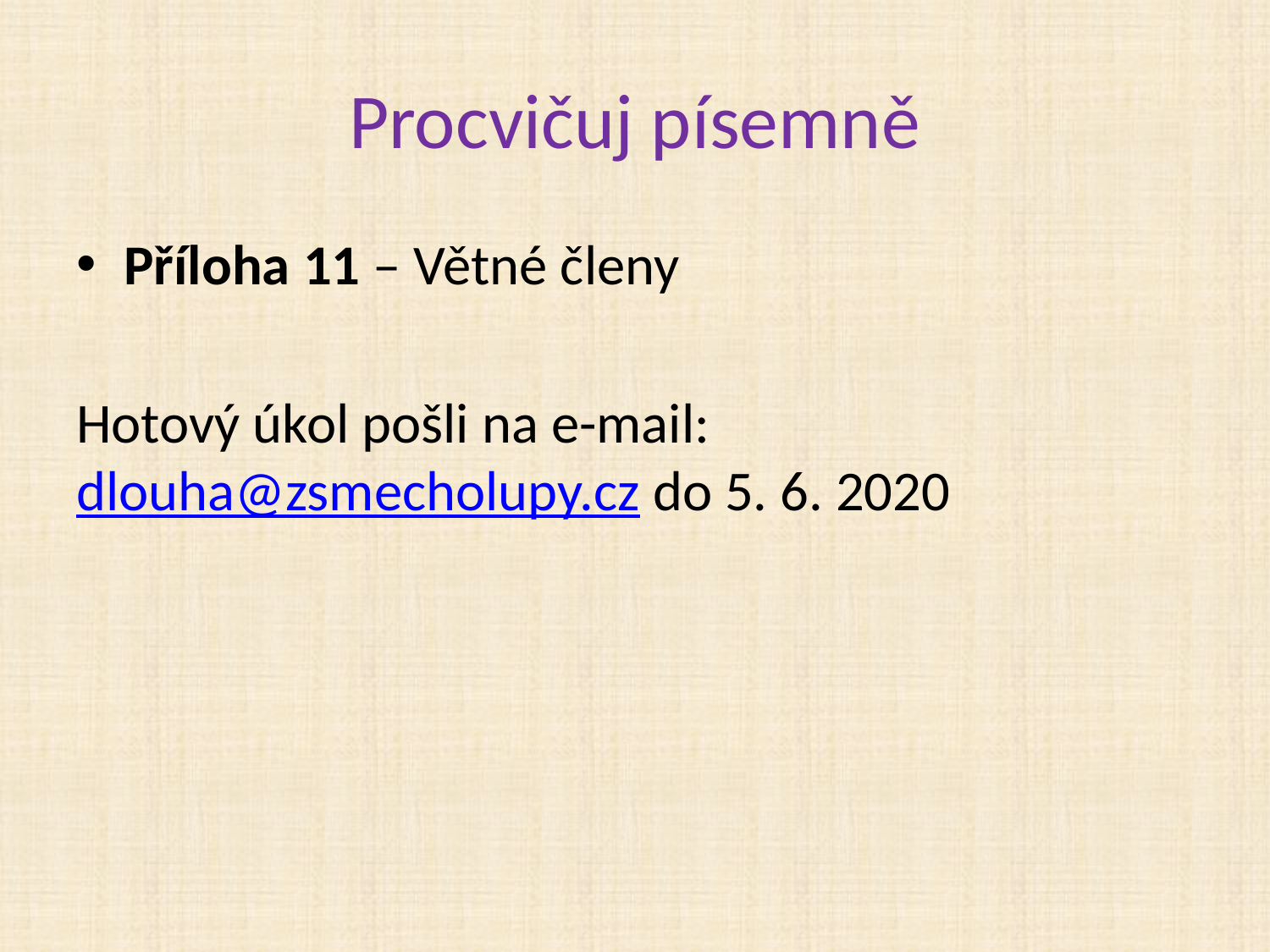

# Procvičuj písemně
Příloha 11 – Větné členy

Hotový úkol pošli na e-mail: dlouha@zsmecholupy.cz do 5. 6. 2020